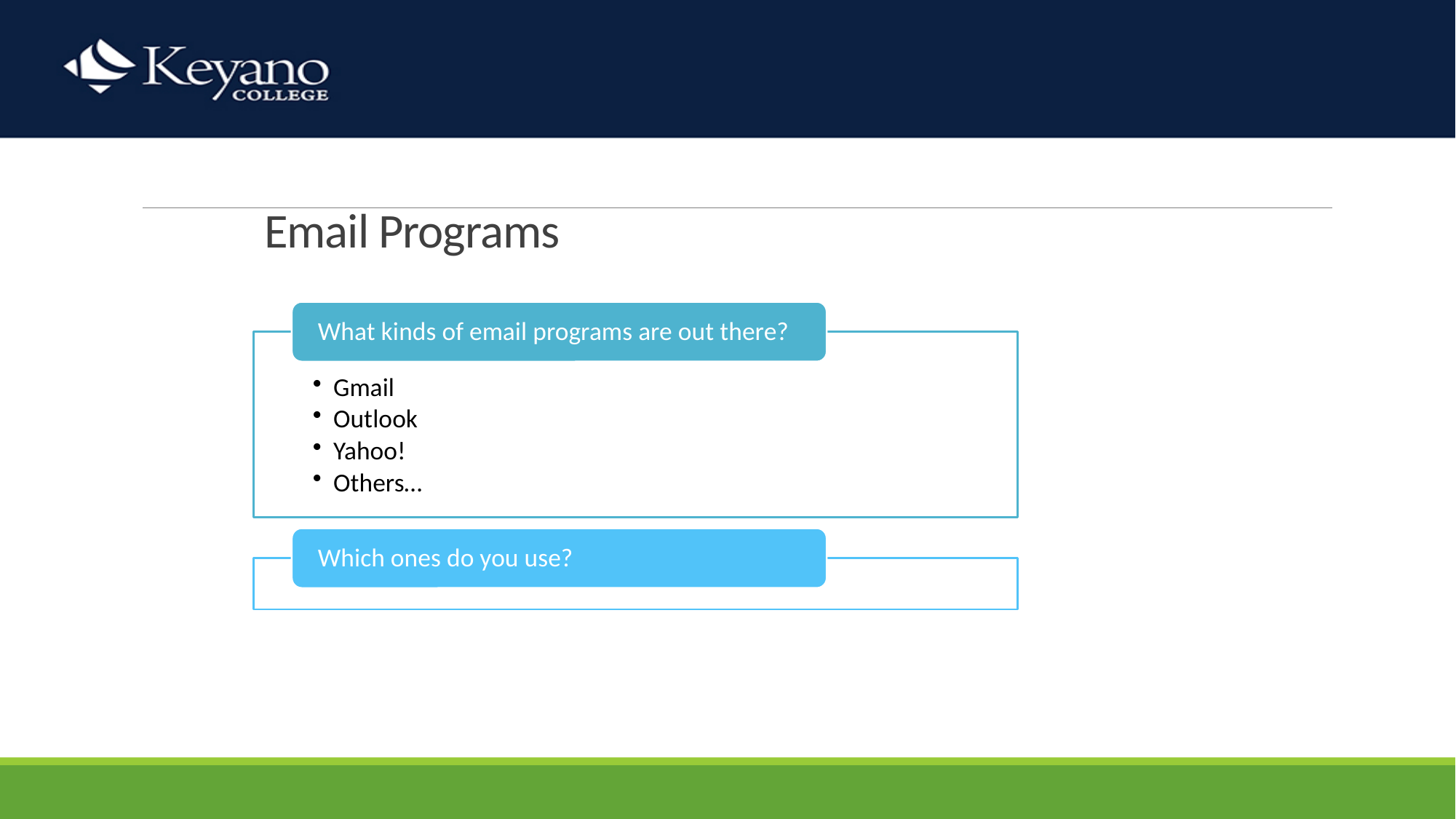

# Email Programs
Gmail
Outlook
Yahoo!
Others…
What kinds of email programs are out there?
Which ones do you use?